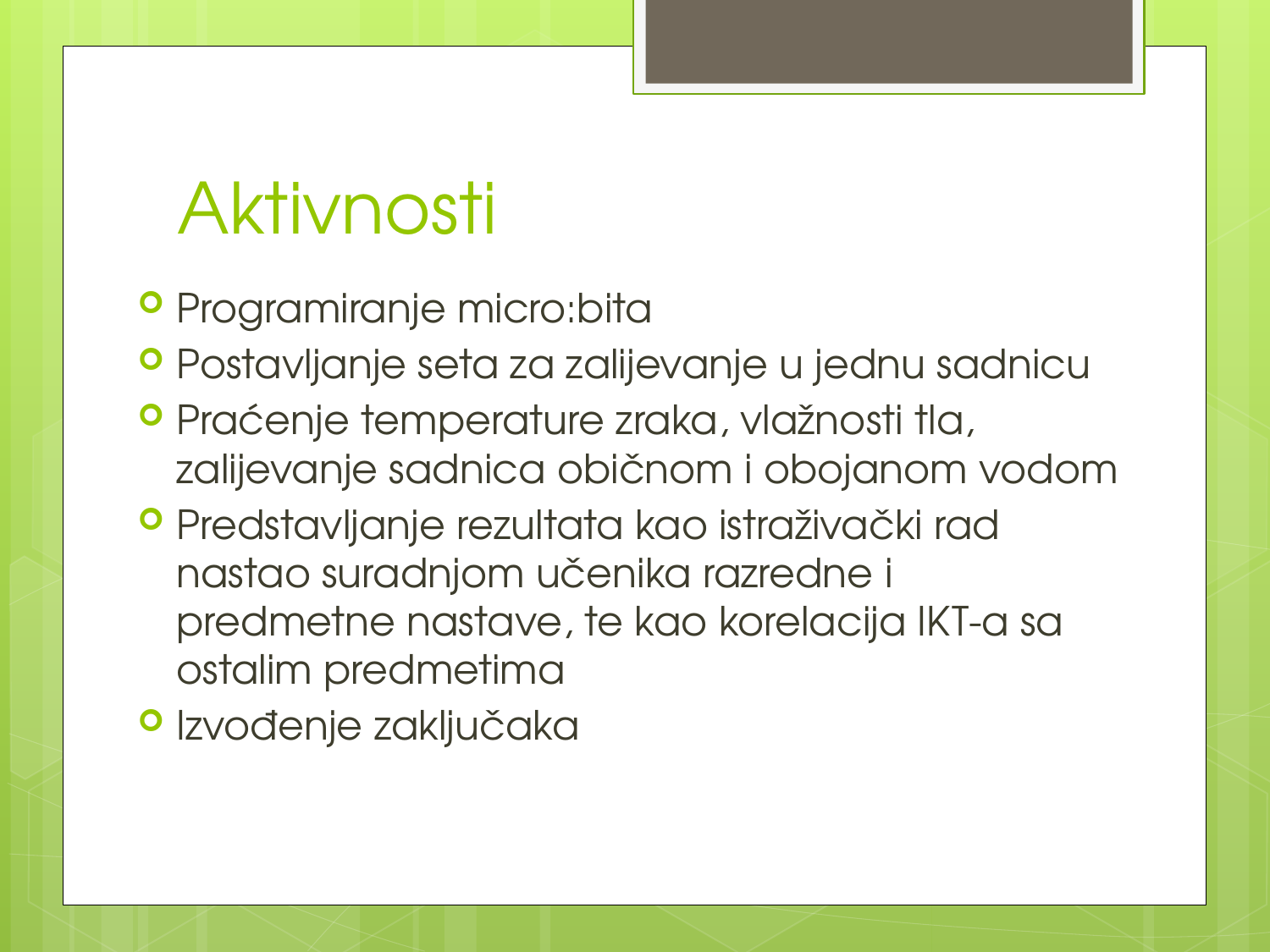

# Aktivnosti
Programiranje micro:bita
Postavljanje seta za zalijevanje u jednu sadnicu
Praćenje temperature zraka, vlažnosti tla,  zalijevanje sadnica običnom i obojanom vodom
Predstavljanje rezultata kao istraživački rad nastao suradnjom učenika razredne i predmetne nastave, te kao korelacija IKT-a sa ostalim predmetima
Izvođenje zaključaka